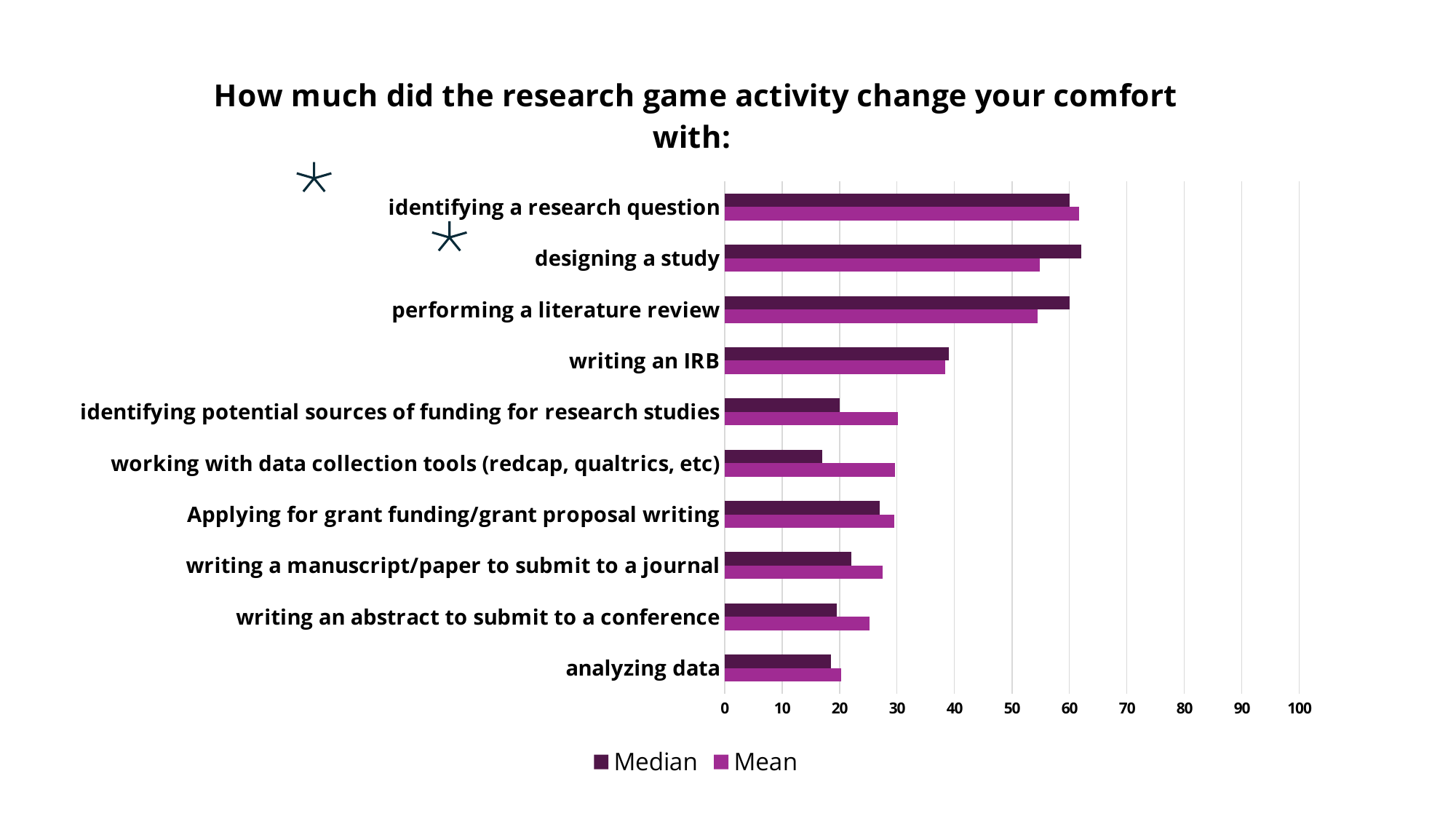

### Chart: How much did the research game activity change your comfort with:

| Category | Mean | Median |
|---|---|---|
| analyzing data | 20.333333333333332 | 18.5 |
| writing an abstract to submit to a conference | 25.166666666666668 | 19.5 |
| writing a manuscript/paper to submit to a journal | 27.5 | 22.0 |
| Applying for grant funding/grant proposal writing | 29.5 | 27.0 |
| working with data collection tools (redcap, qualtrics, etc) | 29.666666666666668 | 17.0 |
| identifying potential sources of funding for research studies | 30.142857142857142 | 20.0 |
| writing an IRB | 38.4 | 39.0 |
| performing a literature review | 54.42857142857143 | 60.0 |
| designing a study | 54.857142857142854 | 62.0 |
| identifying a research question | 61.714285714285715 | 60.0 |